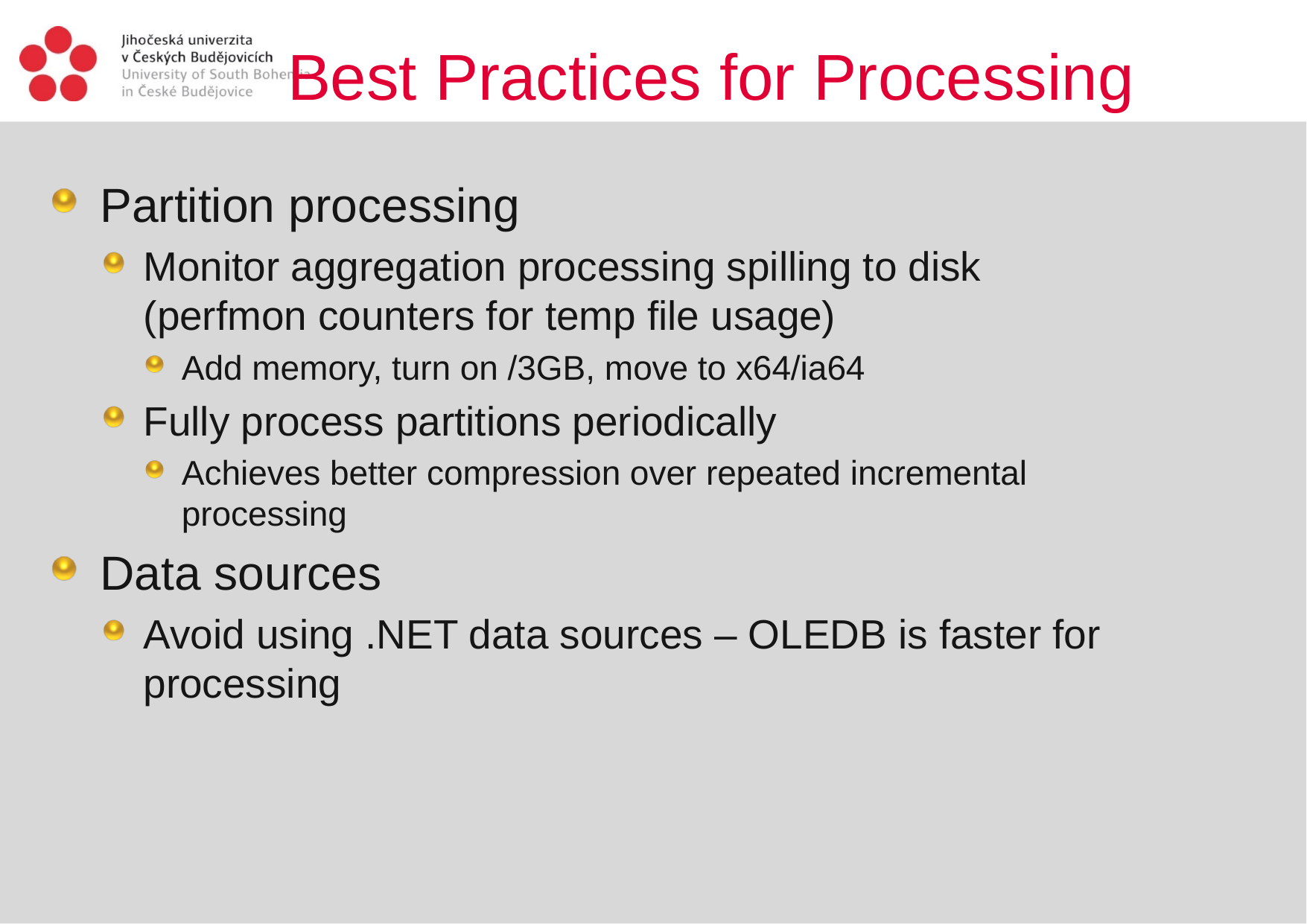

Best Practices for Processing
Partition processing
Monitor aggregation processing spilling to disk (perfmon counters for temp file usage)
Add memory, turn on /3GB, move to x64/ia64
Fully process partitions periodically
Achieves better compression over repeated incremental processing
Data sources
Avoid using .NET data sources – OLEDB is faster for processing